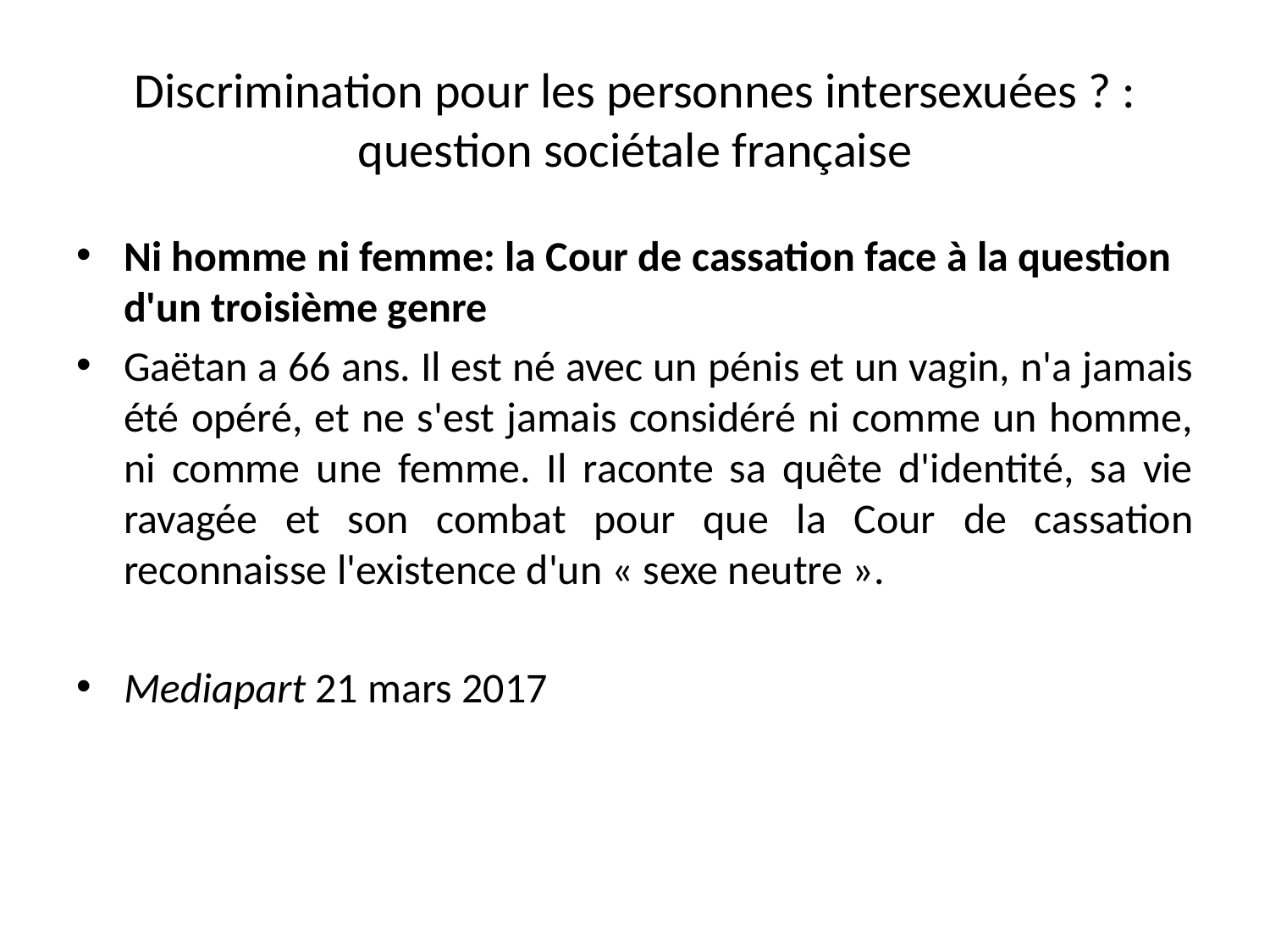

# Discrimination pour les personnes intersexuées ? : question sociétale française
Ni homme ni femme: la Cour de cassation face à la question d'un troisième genre
Gaëtan a 66 ans. Il est né avec un pénis et un vagin, n'a jamais été opéré, et ne s'est jamais considéré ni comme un homme, ni comme une femme. Il raconte sa quête d'identité, sa vie ravagée et son combat pour que la Cour de cassation reconnaisse l'existence d'un « sexe neutre ».

Mediapart 21 mars 2017